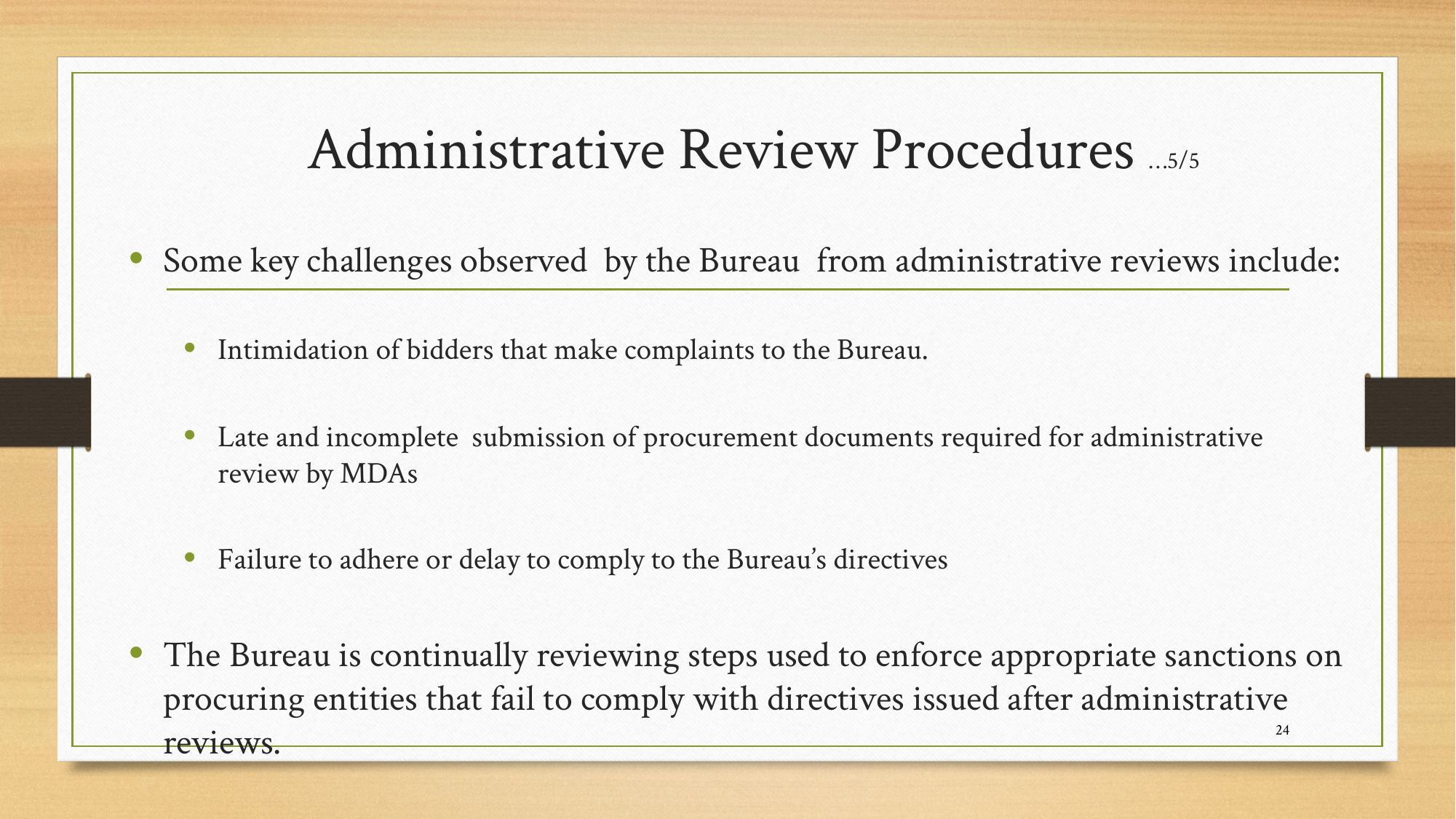

# Administrative Review Procedures …5/5
Some key challenges observed  by the Bureau  from administrative reviews include:

Intimidation of bidders that make complaints to the Bureau.

Late and incomplete  submission of procurement documents required for administrative review by MDAs

Failure to adhere or delay to comply to the Bureau’s directives

The Bureau is continually reviewing steps used to enforce appropriate sanctions on procuring entities that fail to comply with directives issued after administrative reviews.

24